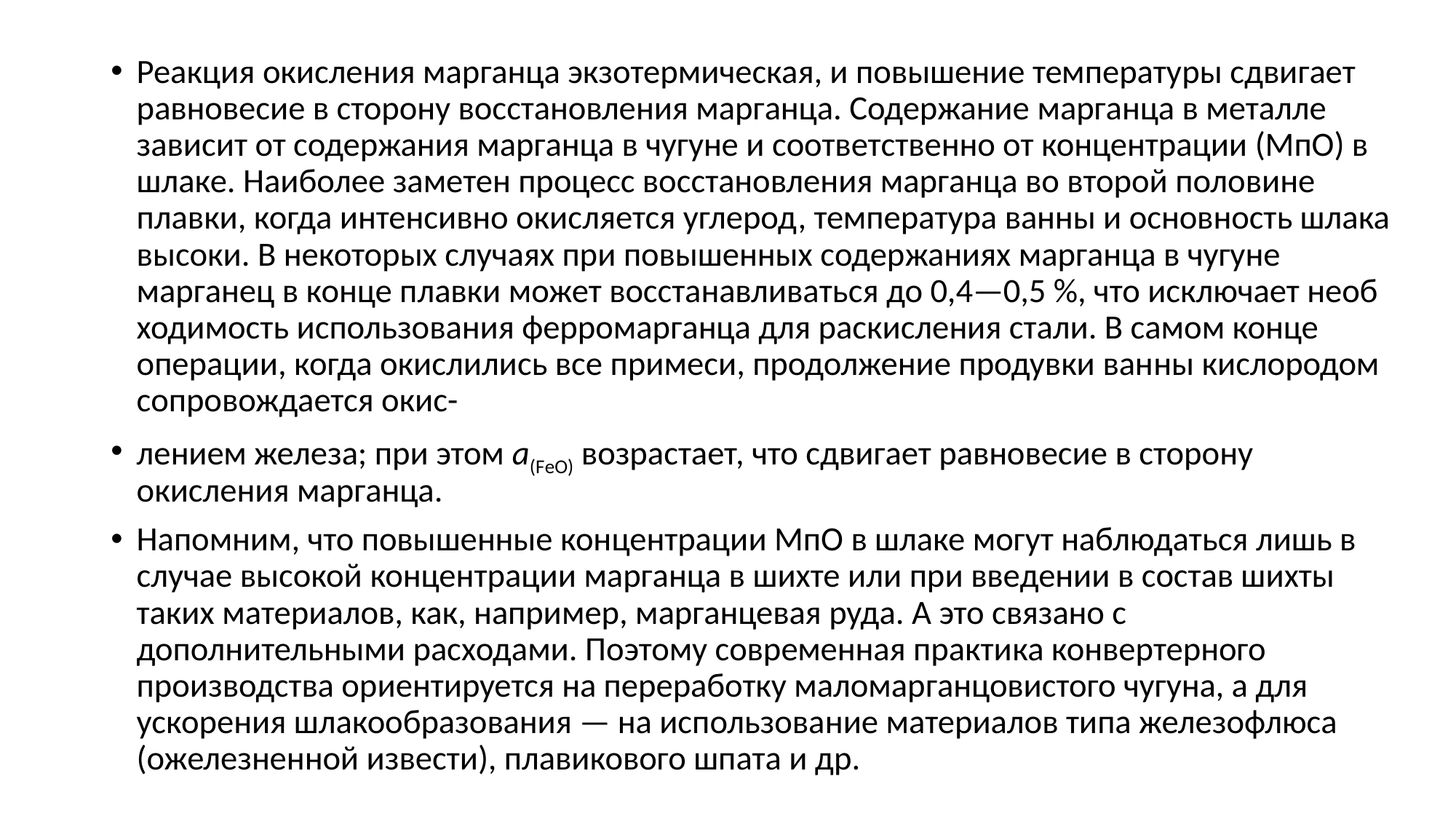

Реакция окисления марганца экзо­термическая, и повышение температу­ры сдвигает равновесие в сторону вос­становления марганца. Содержание марганца в металле зависит от содер­жания марганца в чугуне и соответ­ственно от концентрации (МпО) в шлаке. Наиболее заметен процесс вос­становления марганца во второй поло­вине плавки, когда интенсивно окис­ляется углерод, температура ванны и основность шлака высоки. В некото­рых случаях при повышенных содер­жаниях марганца в чугуне марганец в конце плавки может восстанавливать­ся до 0,4—0,5 %, что исключает необ­ходимость использования ферромар­ганца для раскисления стали. В самом конце операции, когда окислились все примеси, продолжение продувки ван­ны кислородом сопровождается окис-
лением железа; при этом a(FеO) возрас­тает, что сдвигает равновесие в сторо­ну окисления марганца.
Напомним, что повышенные кон­центрации МпО в шлаке могут наблю­даться лишь в случае высокой концен­трации марганца в шихте или при вве­дении в состав шихты таких материа­лов, как, например, марганцевая руда. А это связано с дополнительными рас­ходами. Поэтому современная практи­ка конвертерного производства ори­ентируется на переработку маломар­ганцовистого чугуна, а для ускорения шлакообразования — на использова­ние материалов типа железофлюса (ожелезненной извести), плавикового шпата и др.